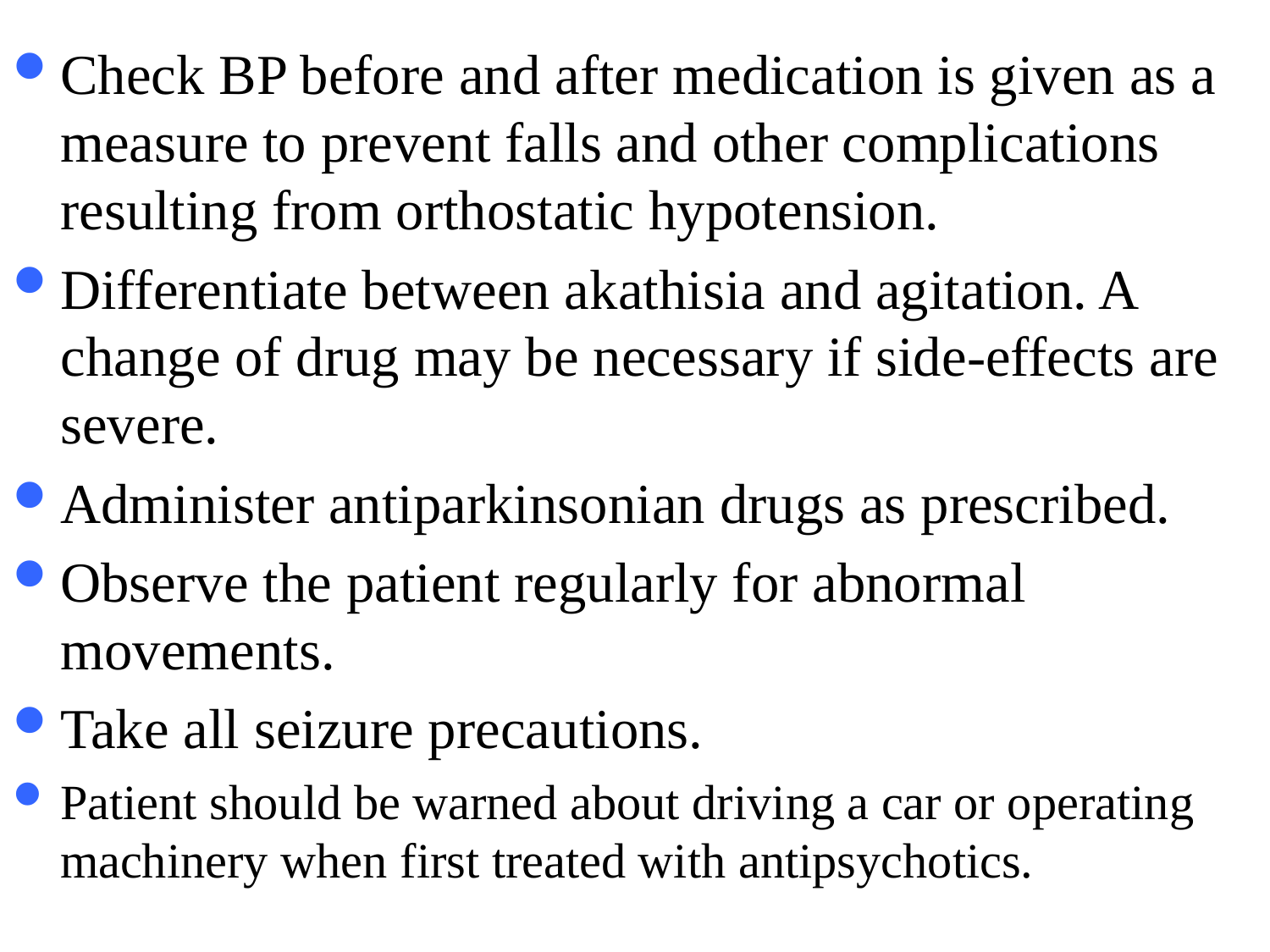

Check BP before and after medication is given as a measure to prevent falls and other complications resulting from orthostatic hypotension.
Differentiate between akathisia and agitation. A change of drug may be necessary if side-effects are severe.
Administer antiparkinsonian drugs as prescribed.
Observe the patient regularly for abnormal movements.
Take all seizure precautions.
Patient should be warned about driving a car or operating machinery when first treated with antipsychotics.